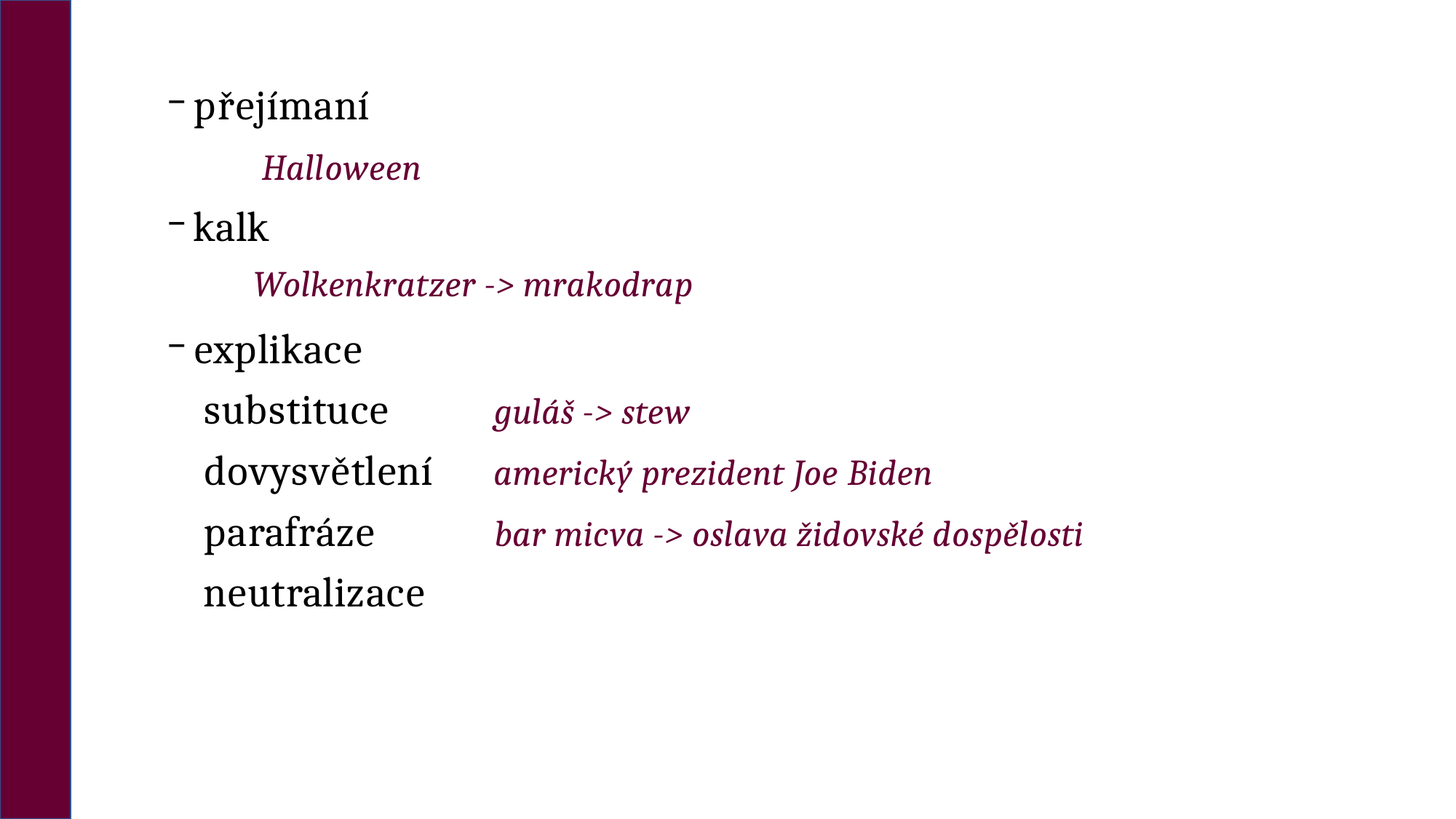

přejímaní

kalk

explikace
    substituce	guláš -> stew
    dovysvětlení 	americký prezident Joe Biden
    parafráze		bar micva -> oslava židovské dospělosti
    neutralizace
Halloween
Wolkenkratzer -> mrakodrap